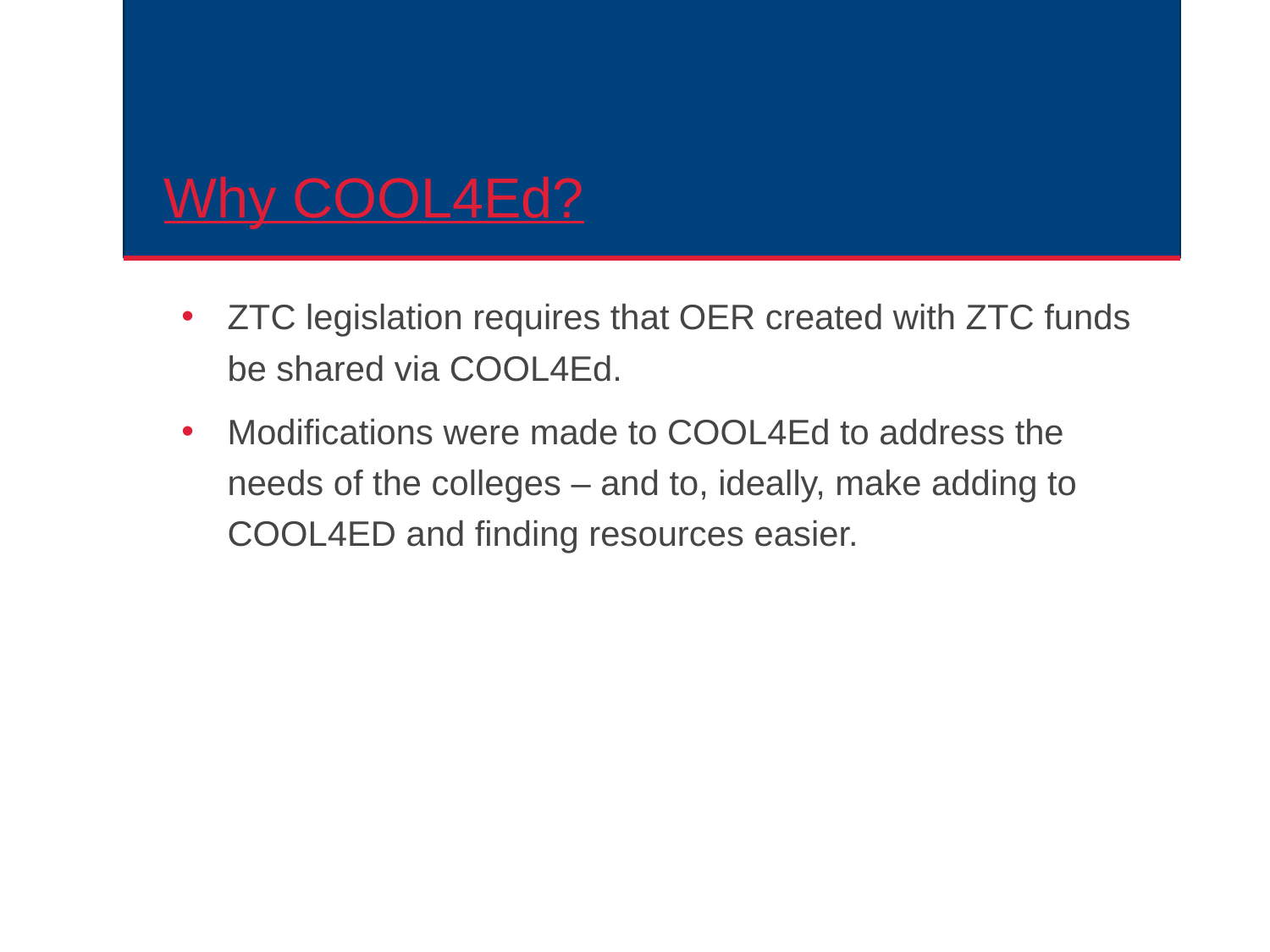

# Why COOL4Ed?
ZTC legislation requires that OER created with ZTC funds be shared via COOL4Ed.
Modifications were made to COOL4Ed to address the needs of the colleges – and to, ideally, make adding to COOL4ED and finding resources easier.